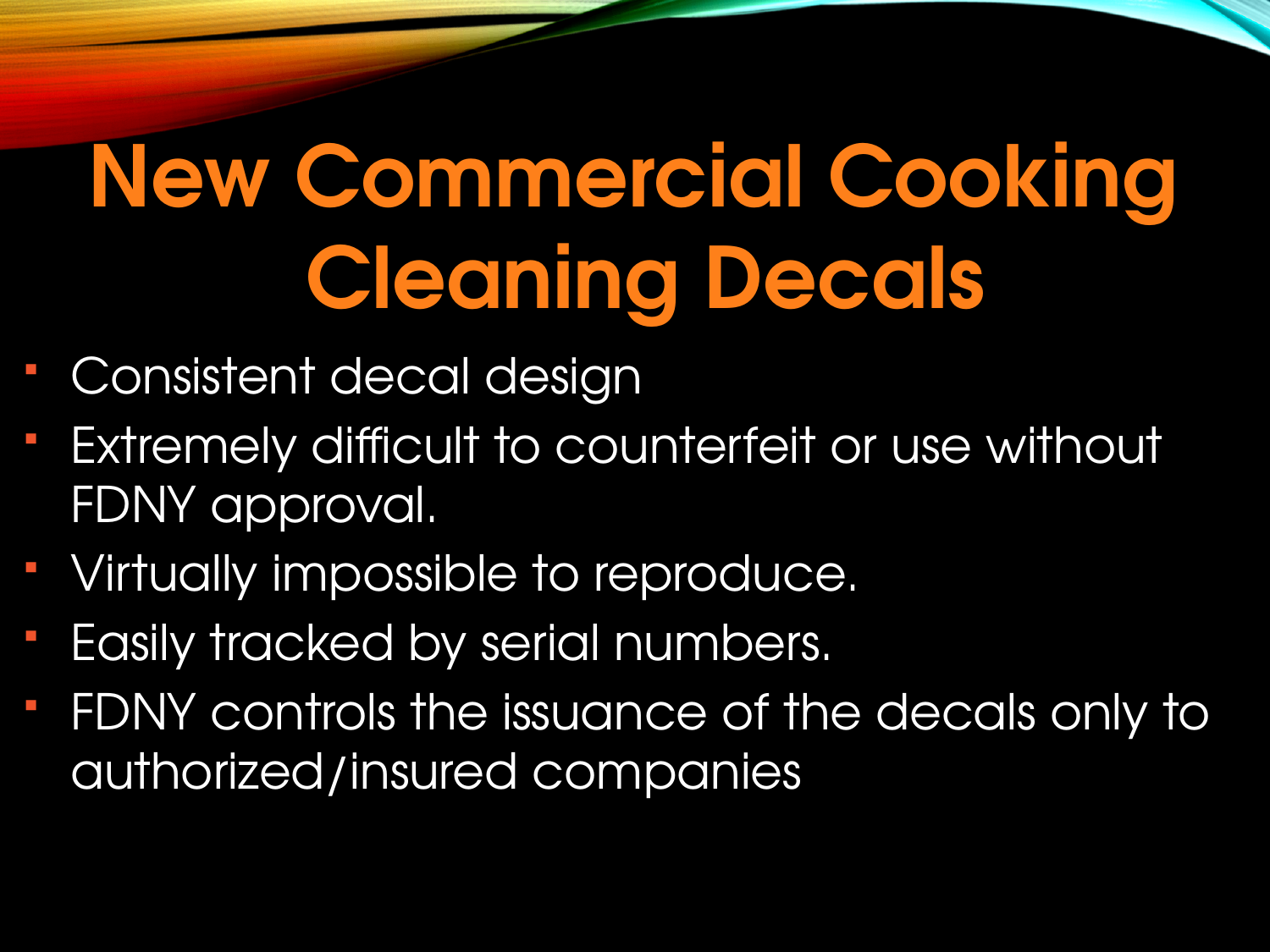

New Commercial Cooking
Cleaning Decals
Consistent decal design
Extremely difficult to counterfeit or use without FDNY approval.
Virtually impossible to reproduce.
Easily tracked by serial numbers.
FDNY controls the issuance of the decals only to authorized/insured companies